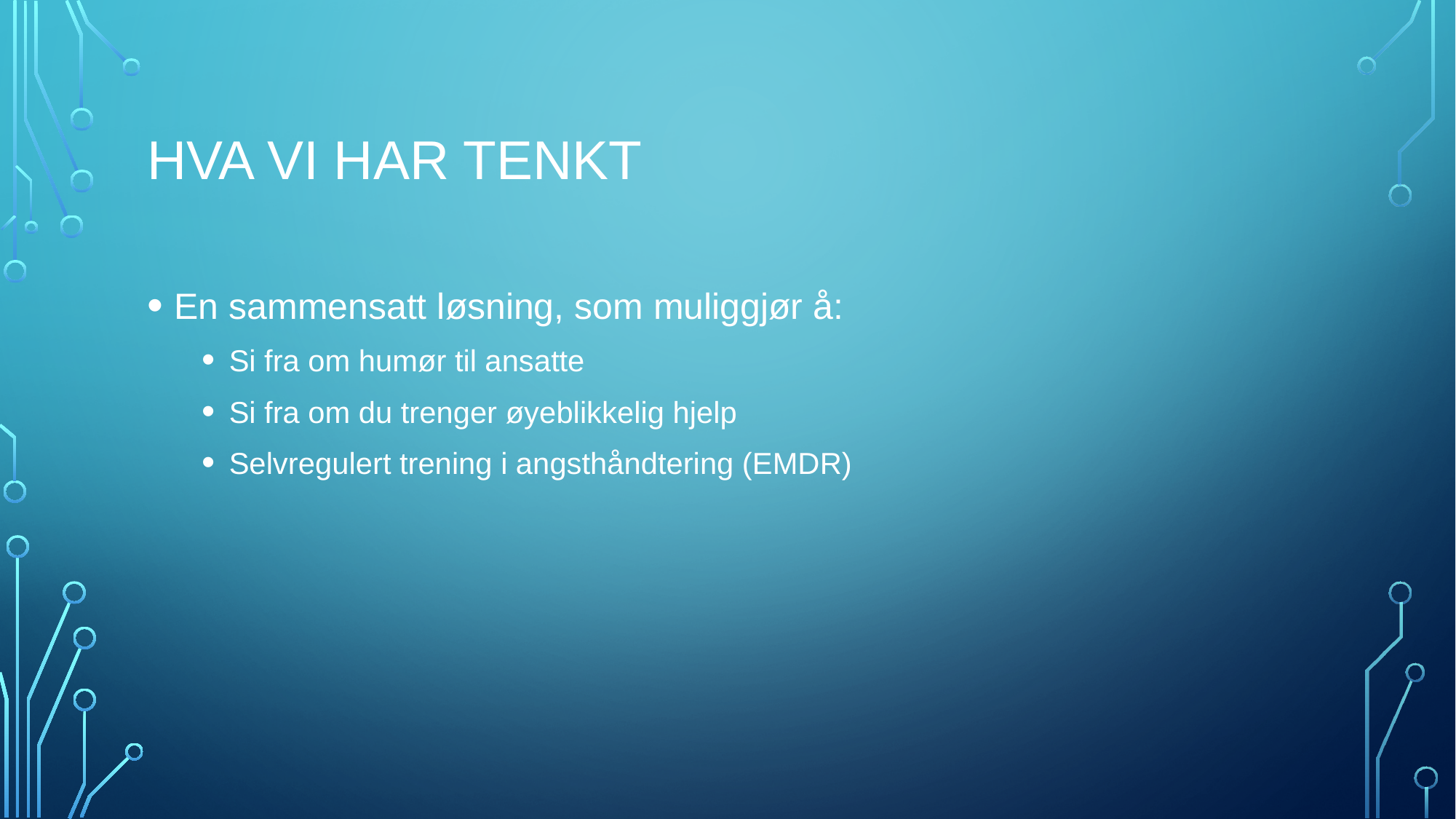

# Hva vi har tenkt
En sammensatt løsning, som muliggjør å:
Si fra om humør til ansatte
Si fra om du trenger øyeblikkelig hjelp
Selvregulert trening i angsthåndtering (EMDR)